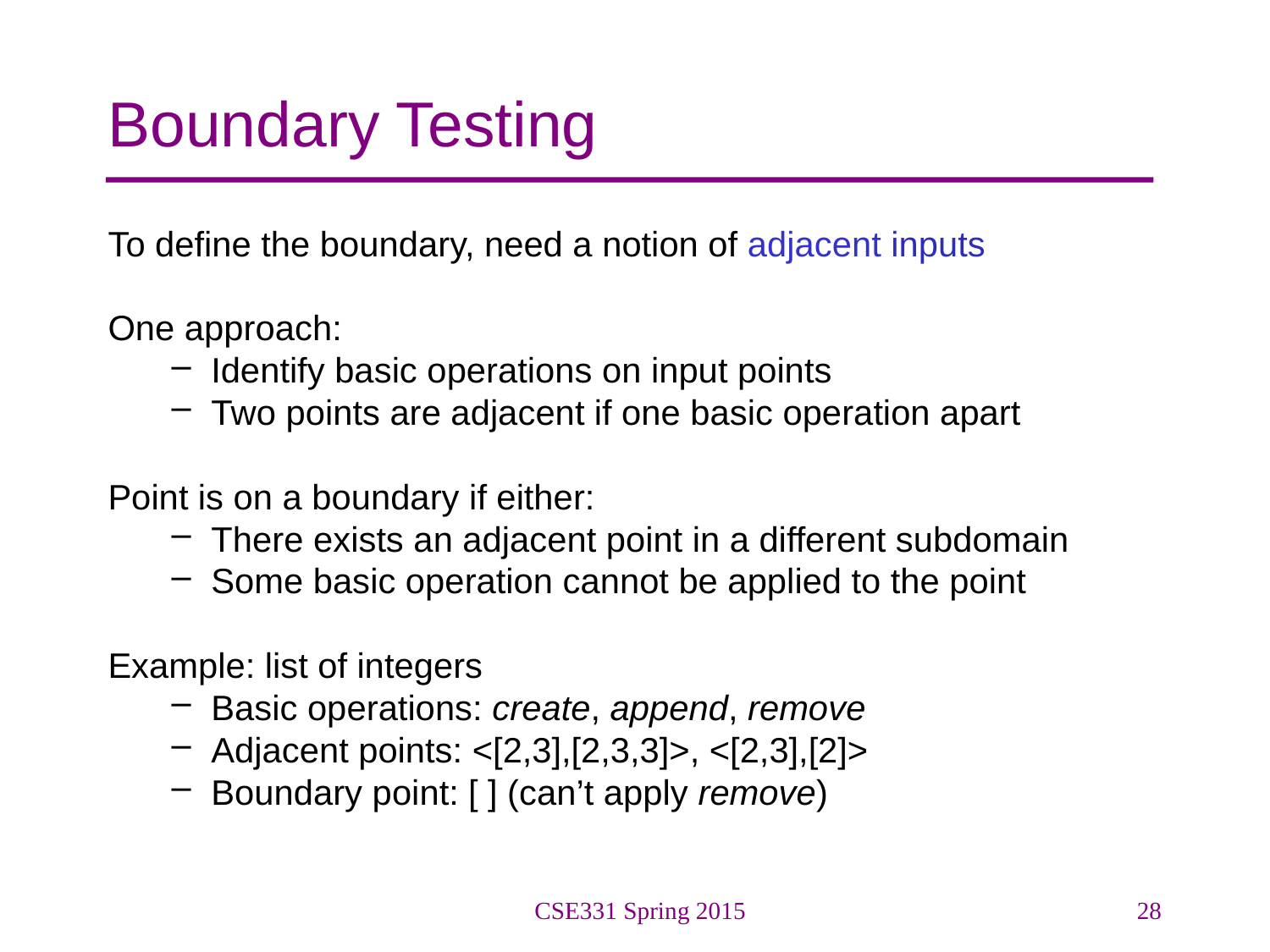

# Boundary Testing
To define the boundary, need a notion of adjacent inputs

One approach:
Identify basic operations on input points
Two points are adjacent if one basic operation apart

Point is on a boundary if either:
There exists an adjacent point in a different subdomain
Some basic operation cannot be applied to the point

Example: list of integers
Basic operations: create, append, remove
Adjacent points: <[2,3],[2,3,3]>, <[2,3],[2]>
Boundary point: [ ] (can’t apply remove)
CSE331 Spring 2015
28